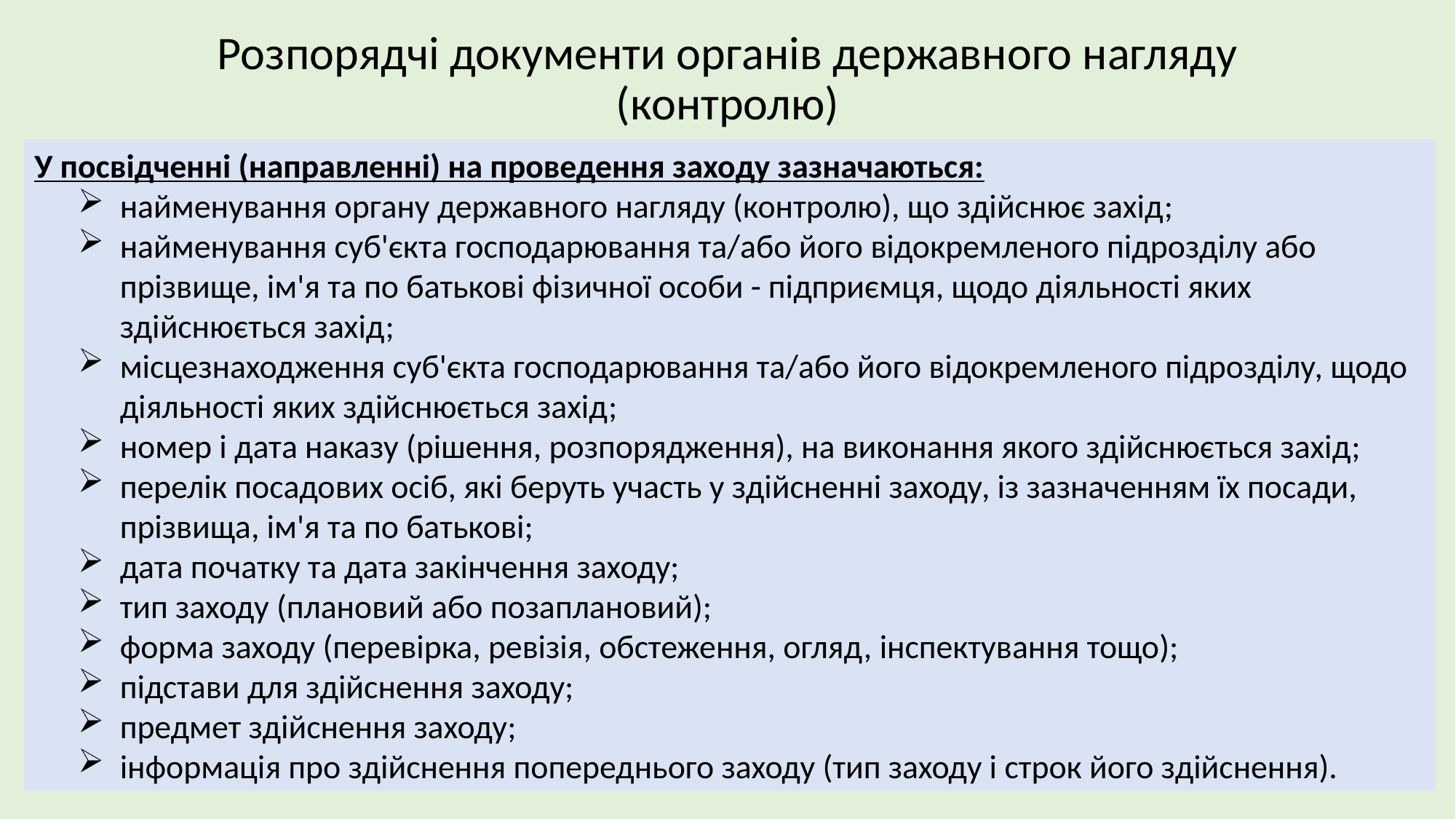

# Розпорядчі документи органів державного нагляду (контролю)
У посвідченні (направленні) на проведення заходу зазначаються:
найменування органу державного нагляду (контролю), що здійснює захід;
найменування суб'єкта господарювання та/або його відокремленого підрозділу або прізвище, ім'я та по батькові фізичної особи - підприємця, щодо діяльності яких здійснюється захід;
місцезнаходження суб'єкта господарювання та/або його відокремленого підрозділу, щодо діяльності яких здійснюється захід;
номер і дата наказу (рішення, розпорядження), на виконання якого здійснюється захід;
перелік посадових осіб, які беруть участь у здійсненні заходу, із зазначенням їх посади, прізвища, ім'я та по батькові;
дата початку та дата закінчення заходу;
тип заходу (плановий або позаплановий);
форма заходу (перевірка, ревізія, обстеження, огляд, інспектування тощо);
підстави для здійснення заходу;
предмет здійснення заходу;
інформація про здійснення попереднього заходу (тип заходу і строк його здійснення).